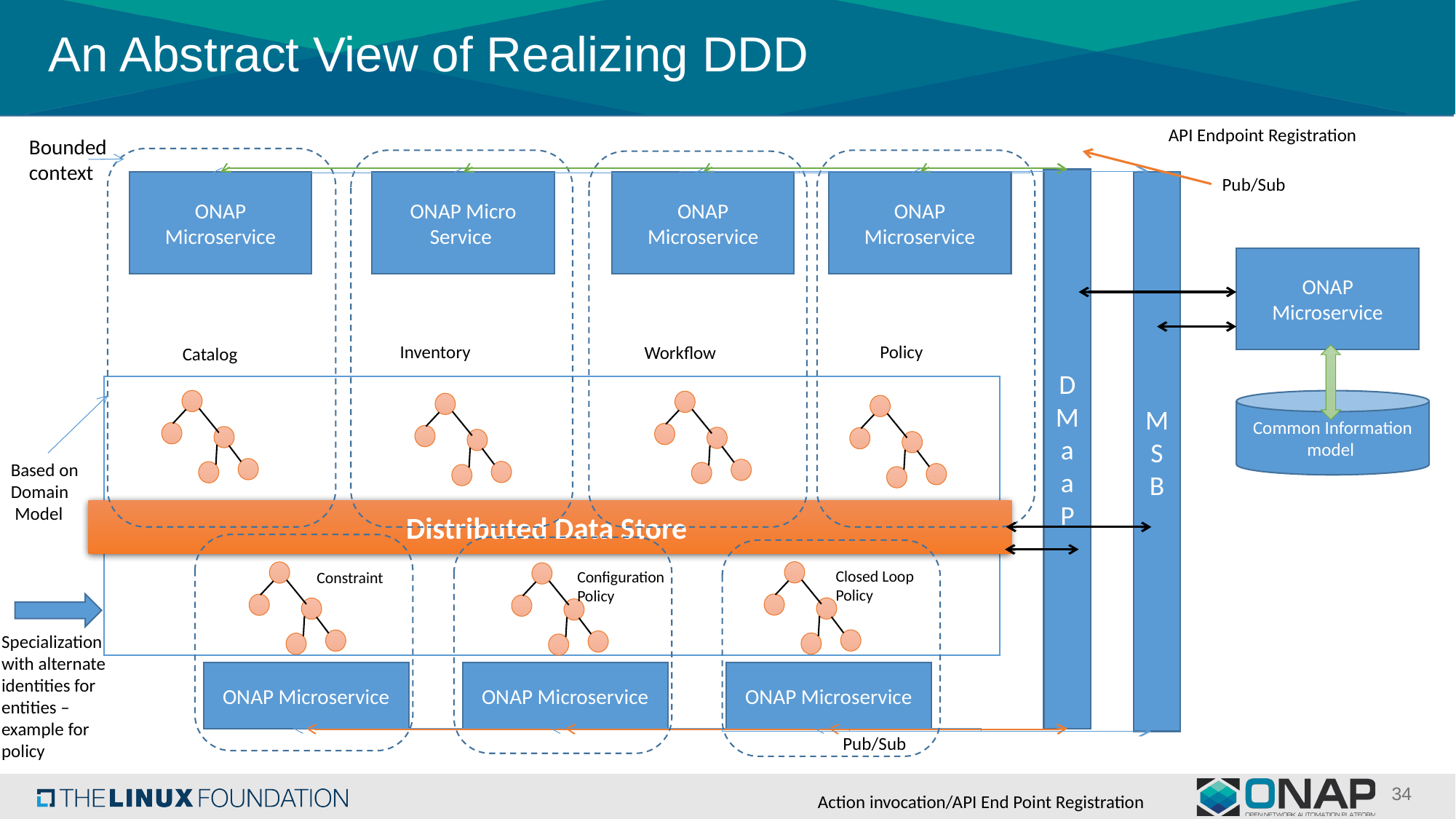

# An Abstract View of Realizing DDD
API Endpoint Registration
Bounded context

Pub/Sub
DMaaP
ONAP Microservice
ONAP Micro Service
ONAP Microservice
ONAP Microservice
MSB
ONAP Microservice
Policy
Inventory
Workflow
Catalog

Common Information model

Based on Domain
 Model
Distributed Data Store

Closed Loop Policy
Configuration Policy

Constraint

Specialization with alternate identities for entities – example for policy
ONAP Microservice
ONAP Microservice
ONAP Microservice
Pub/Sub
34
Action invocation/API End Point Registration